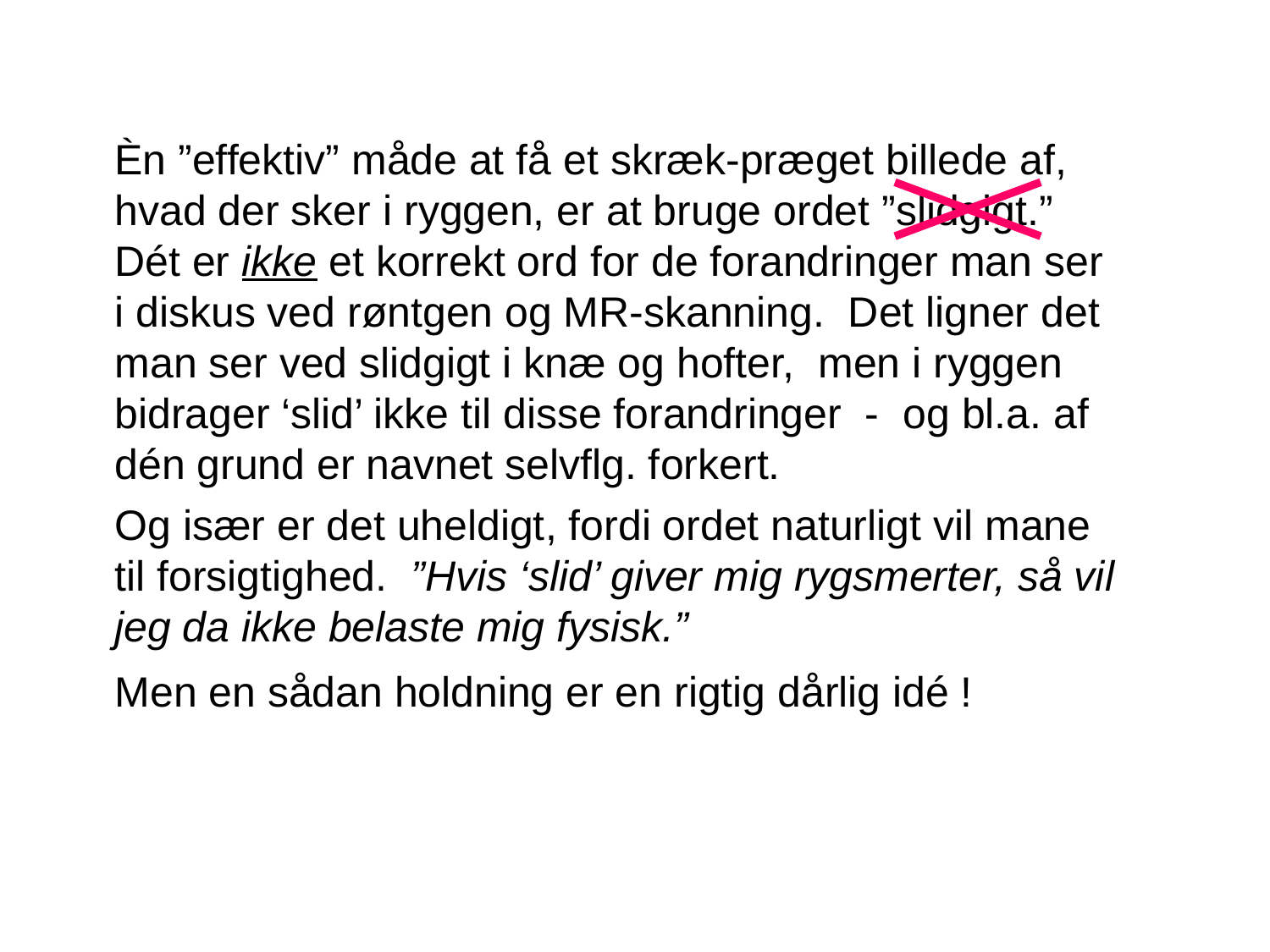

Èn ”effektiv” måde at få et skræk-præget billede af, hvad der sker i ryggen, er at bruge ordet ”slidgigt.”  Dét er ikke et korrekt ord for de forandringer man ser i diskus ved røntgen og MR-skanning.  Det ligner det man ser ved slidgigt i knæ og hofter,  men i ryggen bidrager ‘slid’ ikke til disse forandringer  -  og bl.a. af dén grund er navnet selvflg. forkert.
Og især er det uheldigt, fordi ordet naturligt vil mane til forsigtighed.  ”Hvis ‘slid’ giver mig rygsmerter, så vil jeg da ikke belaste mig fysisk.”
Men en sådan holdning er en rigtig dårlig idé !